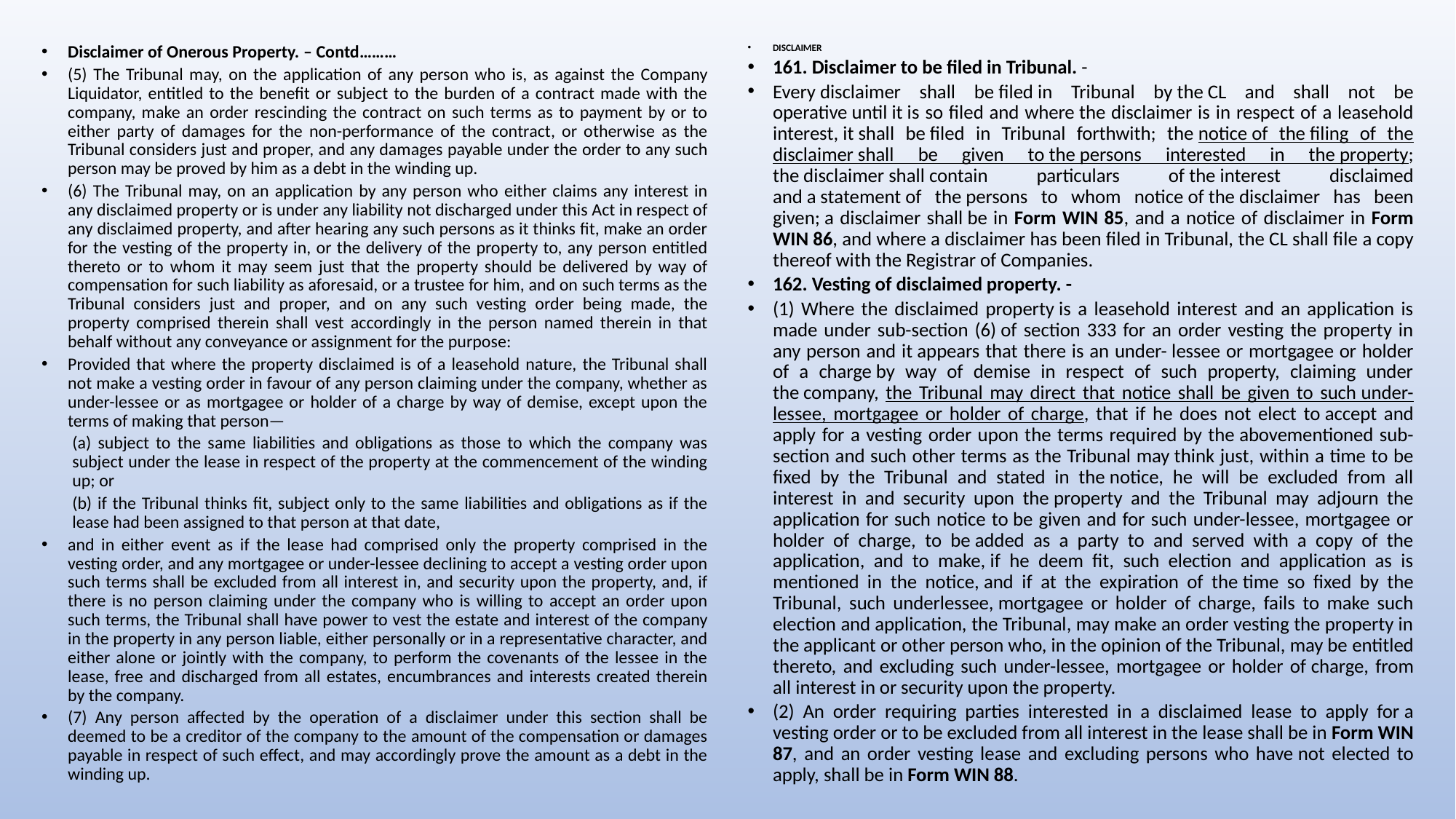

Disclaimer of Onerous Property. – Contd………
(5) The Tribunal may, on the application of any person who is, as against the Company Liquidator, entitled to the benefit or subject to the burden of a contract made with the company, make an order rescinding the contract on such terms as to payment by or to either party of damages for the non-performance of the contract, or otherwise as the Tribunal considers just and proper, and any damages payable under the order to any such person may be proved by him as a debt in the winding up.
(6) The Tribunal may, on an application by any person who either claims any interest in any disclaimed property or is under any liability not discharged under this Act in respect of any disclaimed property, and after hearing any such persons as it thinks fit, make an order for the vesting of the property in, or the delivery of the property to, any person entitled thereto or to whom it may seem just that the property should be delivered by way of compensation for such liability as aforesaid, or a trustee for him, and on such terms as the Tribunal considers just and proper, and on any such vesting order being made, the property comprised therein shall vest accordingly in the person named therein in that behalf without any conveyance or assignment for the purpose:
Provided that where the property disclaimed is of a leasehold nature, the Tribunal shall not make a vesting order in favour of any person claiming under the company, whether as under-lessee or as mortgagee or holder of a charge by way of demise, except upon the terms of making that person—
(a) subject to the same liabilities and obligations as those to which the company was subject under the lease in respect of the property at the commencement of the winding up; or
(b) if the Tribunal thinks fit, subject only to the same liabilities and obligations as if the lease had been assigned to that person at that date,
and in either event as if the lease had comprised only the property comprised in the vesting order, and any mortgagee or under-lessee declining to accept a vesting order upon such terms shall be excluded from all interest in, and security upon the property, and, if there is no person claiming under the company who is willing to accept an order upon such terms, the Tribunal shall have power to vest the estate and interest of the company in the property in any person liable, either personally or in a representative character, and either alone or jointly with the company, to perform the covenants of the lessee in the lease, free and discharged from all estates, encumbrances and interests created therein by the company.
(7) Any person affected by the operation of a disclaimer under this section shall be deemed to be a creditor of the company to the amount of the compensation or damages payable in respect of such effect, and may accordingly prove the amount as a debt in the winding up.

DISCLAIMER
161. Disclaimer to be filed in Tribunal. -
Every disclaimer shall be filed in Tribunal by the CL and shall not be operative until it is so filed and where the disclaimer is in respect of a leasehold interest, it shall be filed in Tribunal forthwith; the notice of the filing of the disclaimer shall be given to the persons interested in the property; the disclaimer shall contain particulars of the interest disclaimed and a statement of the persons to whom notice of the disclaimer has been given; a disclaimer shall be in Form WIN 85, and a notice of disclaimer in Form WIN 86, and where a disclaimer has been filed in Tribunal, the CL shall file a copy thereof with the Registrar of Companies.
162. Vesting of disclaimed property. -
(1) Where the disclaimed property is a leasehold interest and an application is made under sub-section (6) of section 333 for an order vesting the property in any person and it appears that there is an under- lessee or mortgagee or holder of a charge by way of demise in respect of such property, claiming under the company, the Tribunal may direct that notice shall be given to such under-lessee, mortgagee or holder of charge, that if he does not elect to accept and apply for a vesting order upon the terms required by the abovementioned sub-section and such other terms as the Tribunal may think just, within a time to be fixed by the Tribunal and stated in the notice, he will be excluded from all interest in and security upon the property and the Tribunal may adjourn the application for such notice to be given and for such under-lessee, mortgagee or holder of charge, to be added as a party to and served with a copy of the application, and to make, if he deem fit, such election and application as is mentioned in the notice, and if at the expiration of the time so fixed by the Tribunal, such underlessee, mortgagee or holder of charge, fails to make such election and application, the Tribunal, may make an order vesting the property in the applicant or other person who, in the opinion of the Tribunal, may be entitled thereto, and excluding such under-lessee, mortgagee or holder of charge, from all interest in or security upon the property.
(2) An order requiring parties interested in a disclaimed lease to apply for a vesting order or to be excluded from all interest in the lease shall be in Form WIN 87, and an order vesting lease and excluding persons who have not elected to apply, shall be in Form WIN 88.